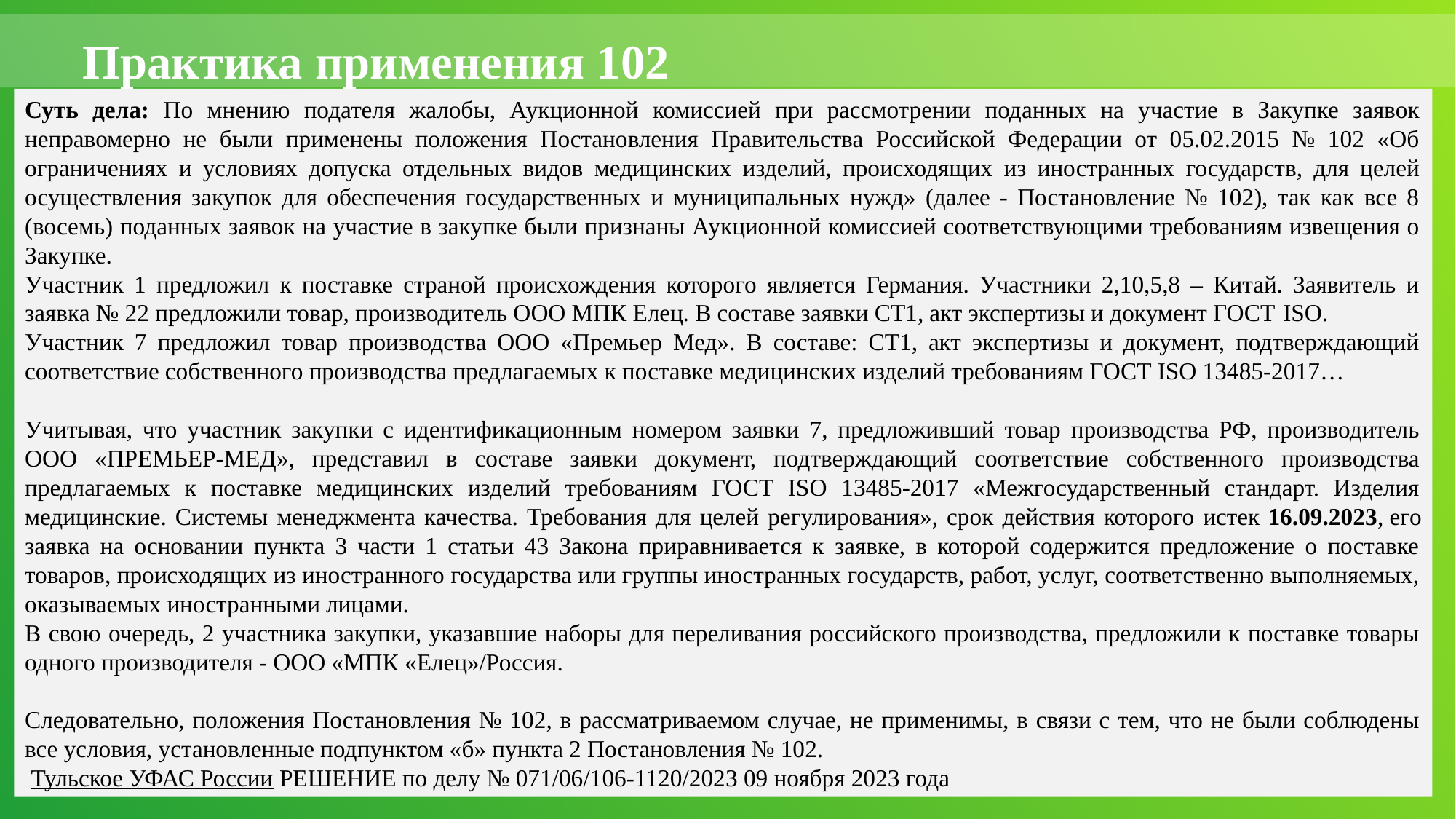

Практика применения 102
Суть дела: По мнению подателя жалобы, Аукционной комиссией при рассмотрении поданных на участие в Закупке заявок неправомерно не были применены положения Постановления Правительства Российской Федерации от 05.02.2015 № 102 «Об ограничениях и условиях допуска отдельных видов медицинских изделий, происходящих из иностранных государств, для целей осуществления закупок для обеспечения государственных и муниципальных нужд» (далее - Постановление № 102), так как все 8 (восемь) поданных заявок на участие в закупке были признаны Аукционной комиссией соответствующими требованиям извещения о Закупке.
Участник 1 предложил к поставке страной происхождения которого является Германия. Участники 2,10,5,8 – Китай. Заявитель и заявка № 22 предложили товар, производитель ООО МПК Елец. В составе заявки СТ1, акт экспертизы и документ ГОСТ ISO.
Участник 7 предложил товар производства ООО «Премьер Мед». В составе: СТ1, акт экспертизы и документ, подтверждающий соответствие собственного производства предлагаемых к поставке медицинских изделий требованиям ГОСТ ISO 13485-2017…

Учитывая, что участник закупки с идентификационным номером заявки 7, предложивший товар производства РФ, производитель ООО «ПРЕМЬЕР-МЕД», представил в составе заявки документ, подтверждающий соответствие собственного производства предлагаемых к поставке медицинских изделий требованиям ГОСТ ISO 13485-2017 «Межгосударственный стандарт. Изделия медицинские. Системы менеджмента качества. Требования для целей регулирования», срок действия которого истек 16.09.2023, его заявка на основании пункта 3 части 1 статьи 43 Закона приравнивается к заявке, в которой содержится предложение о поставке товаров, происходящих из иностранного государства или группы иностранных государств, работ, услуг, соответственно выполняемых, оказываемых иностранными лицами.
В свою очередь, 2 участника закупки, указавшие наборы для переливания российского производства, предложили к поставке товары одного производителя - ООО «МПК «Елец»/Россия.

Следовательно, положения Постановления № 102, в рассматриваемом случае, не применимы, в связи с тем, что не были соблюдены все условия, установленные подпунктом «б» пункта 2 Постановления № 102.
 Тульское УФАС России РЕШЕНИЕ по делу № 071/06/106-1120/2023 09 ноября 2023 года